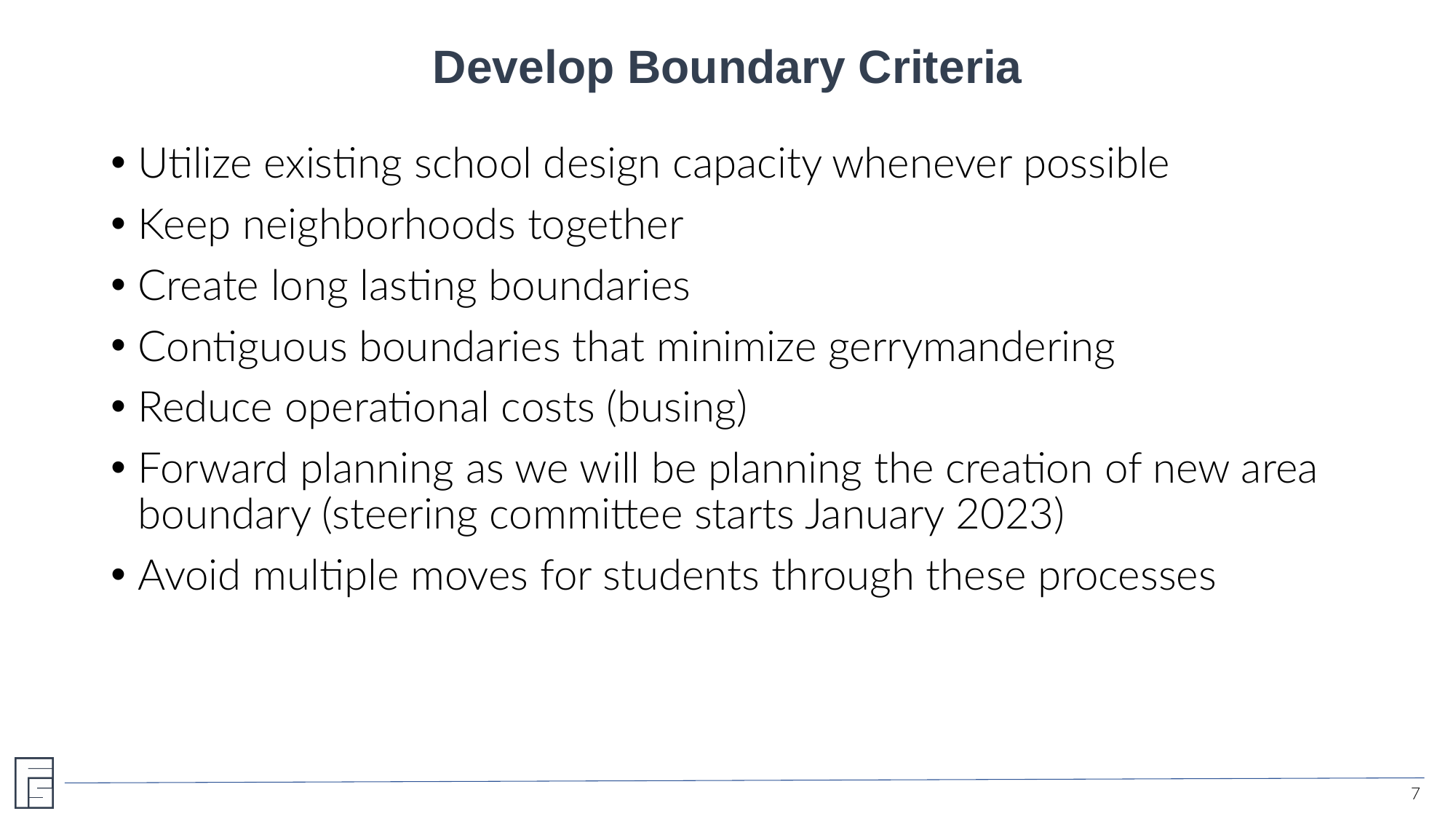

# Develop Boundary Criteria
Utilize existing school design capacity whenever possible
Keep neighborhoods together
Create long lasting boundaries
Contiguous boundaries that minimize gerrymandering
Reduce operational costs (busing)
Forward planning as we will be planning the creation of new area boundary (steering committee starts January 2023)
Avoid multiple moves for students through these processes